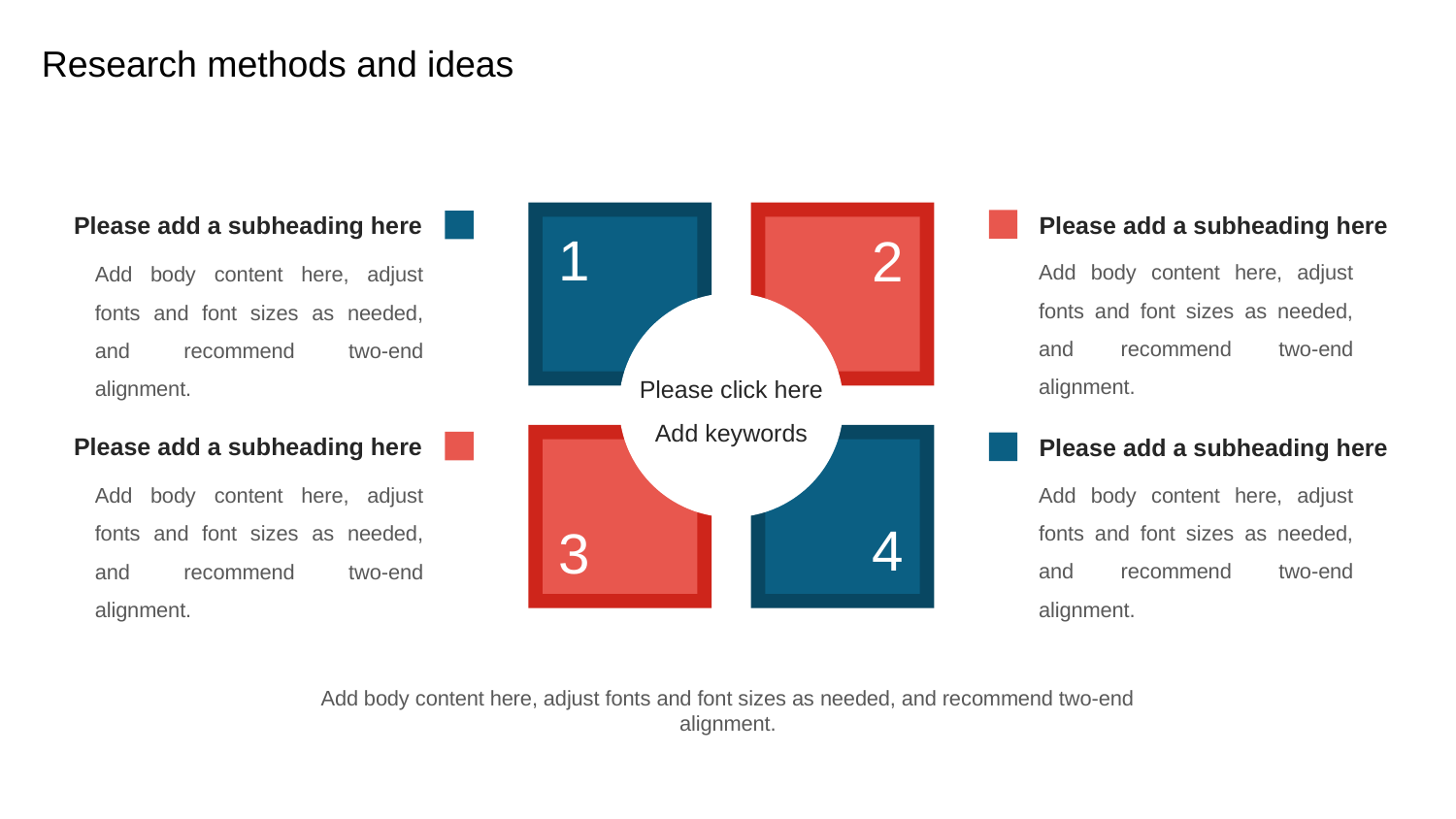

1

2
Please add a subheading here
Add body content here, adjust fonts and font sizes as needed, and recommend two-end alignment.

Please add a subheading here
Add body content here, adjust fonts and font sizes as needed, and recommend two-end alignment.

Please click here
Add keywords
Please add a subheading here
Add body content here, adjust fonts and font sizes as needed, and recommend two-end alignment.

3

4
Please add a subheading here
Add body content here, adjust fonts and font sizes as needed, and recommend two-end alignment.

Add body content here, adjust fonts and font sizes as needed, and recommend two-end alignment.